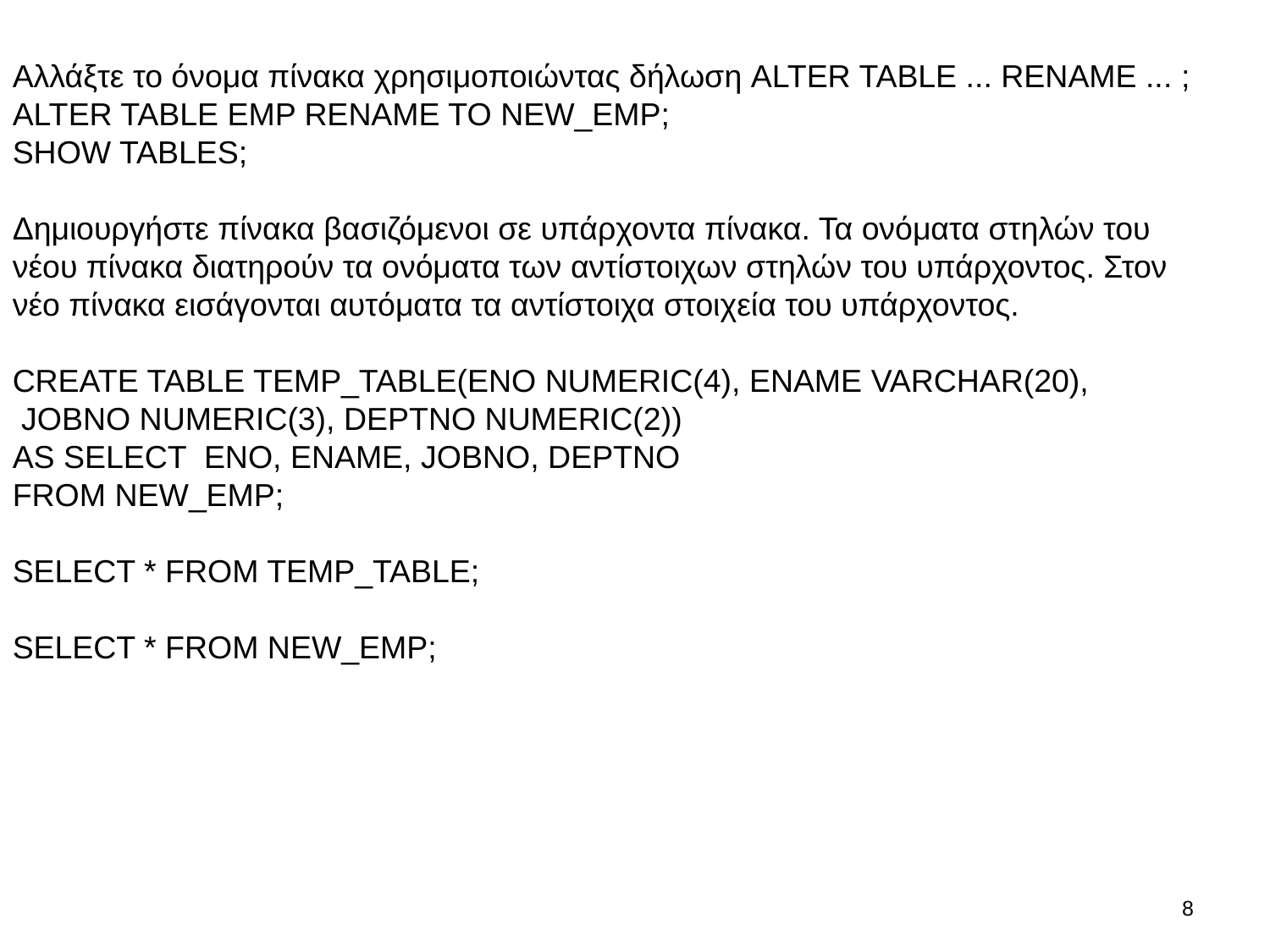

Αλλάξτε το όνομα πίνακα χρησιμοποιώντας δήλωση ALTER TABLE ... RENAME ... ;
ALTER TABLE EMP RENAME TO NEW_EMP;
SHOW TABLES;

Δημιουργήστε πίνακα βασιζόμενοι σε υπάρχοντα πίνακα. Τα ονόματα στηλών του νέου πίνακα διατηρούν τα ονόματα των αντίστοιχων στηλών του υπάρχοντος. Στον νέο πίνακα εισάγονται αυτόματα τα αντίστοιχα στοιχεία του υπάρχοντος.

CREATE TABLE TEMP_TABLE(ENO NUMERIC(4), ENAME VARCHAR(20),
 JOBNO NUMERIC(3), DEPTNO NUMERIC(2))
AS SELECT  ENO, ENAME, JOBNO, DEPTNO
FROM NEW_EMP;

SELECT * FROM TEMP_TABLE;

SELECT * FROM NEW_EMP;

8